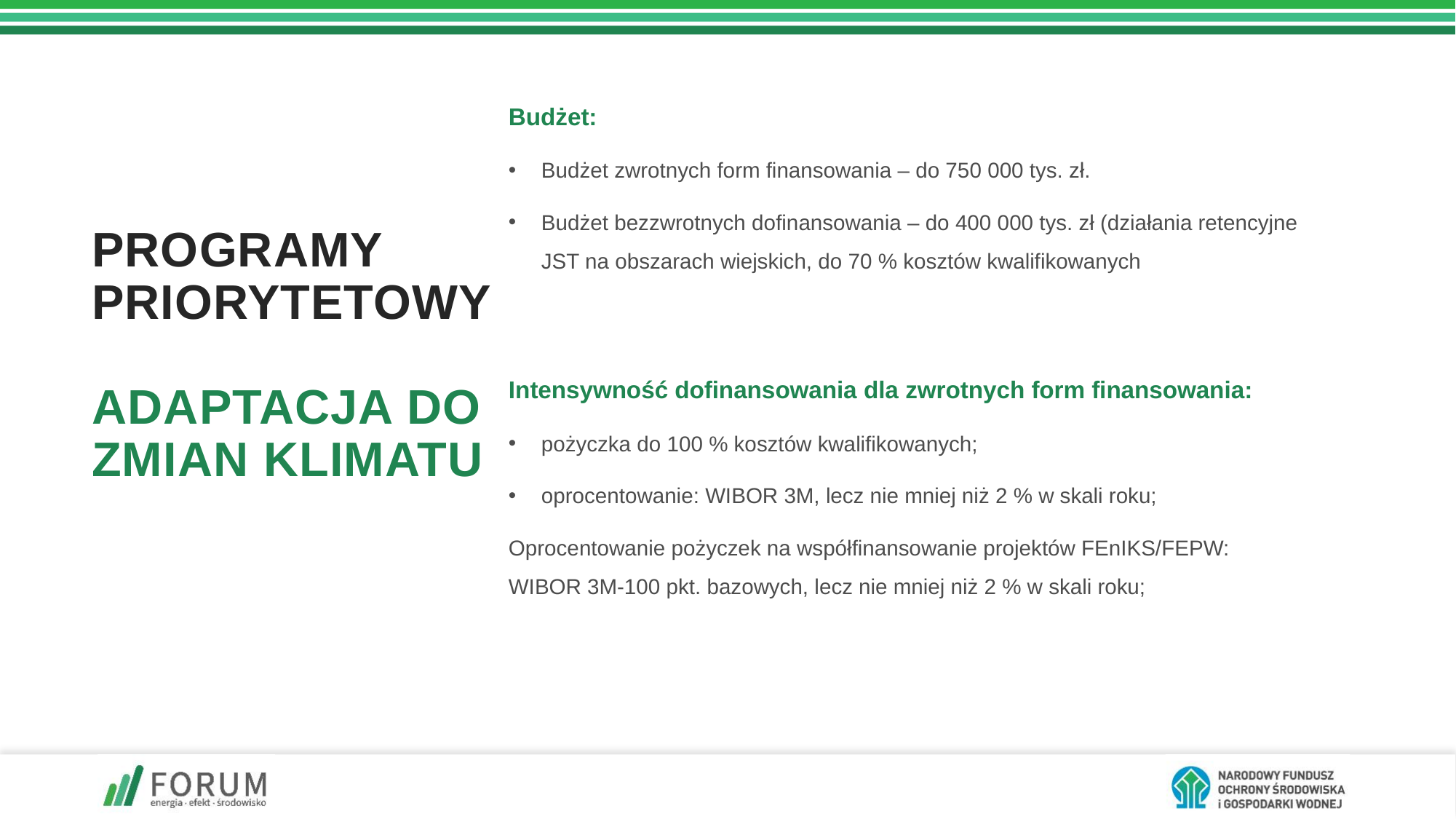

Budżet:
Budżet zwrotnych form finansowania – do 750 000 tys. zł.
Budżet bezzwrotnych dofinansowania – do 400 000 tys. zł (działania retencyjne JST na obszarach wiejskich, do 70 % kosztów kwalifikowanych
Intensywność dofinansowania dla zwrotnych form finansowania:
pożyczka do 100 % kosztów kwalifikowanych;
oprocentowanie: WIBOR 3M, lecz nie mniej niż 2 % w skali roku;
Oprocentowanie pożyczek na współfinansowanie projektów FEnIKS/FEPW: WIBOR 3M-100 pkt. bazowych, lecz nie mniej niż 2 % w skali roku;

Programy Priorytetowy

Adaptacja do zmian klimatu